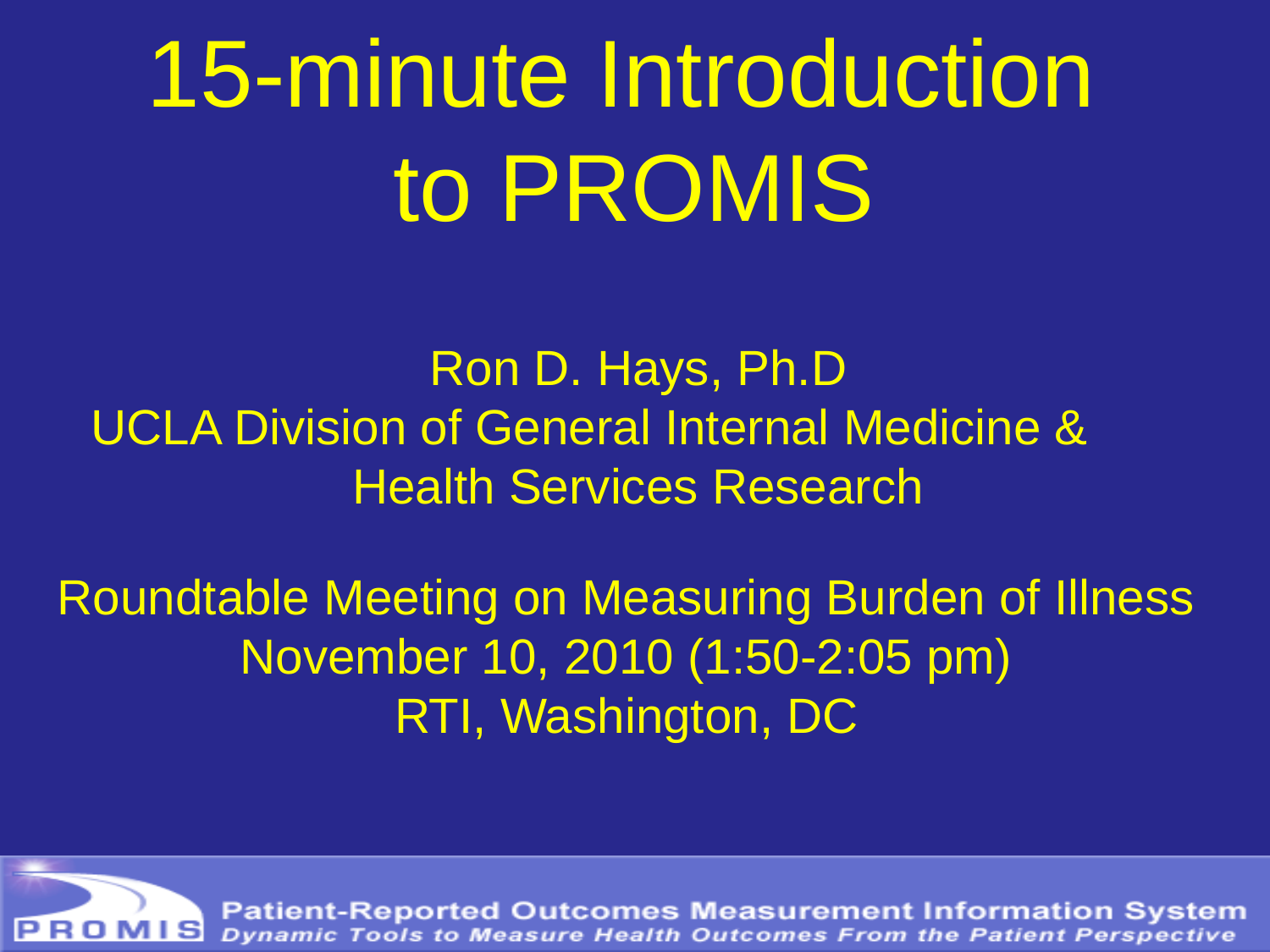

# 15-minute Introduction to PROMIS
Ron D. Hays, Ph.D
UCLA Division of General Internal Medicine &        Health Services Research

Roundtable Meeting on Measuring Burden of Illness
November 10, 2010 (1:50-2:05 pm)
RTI, Washington, DC